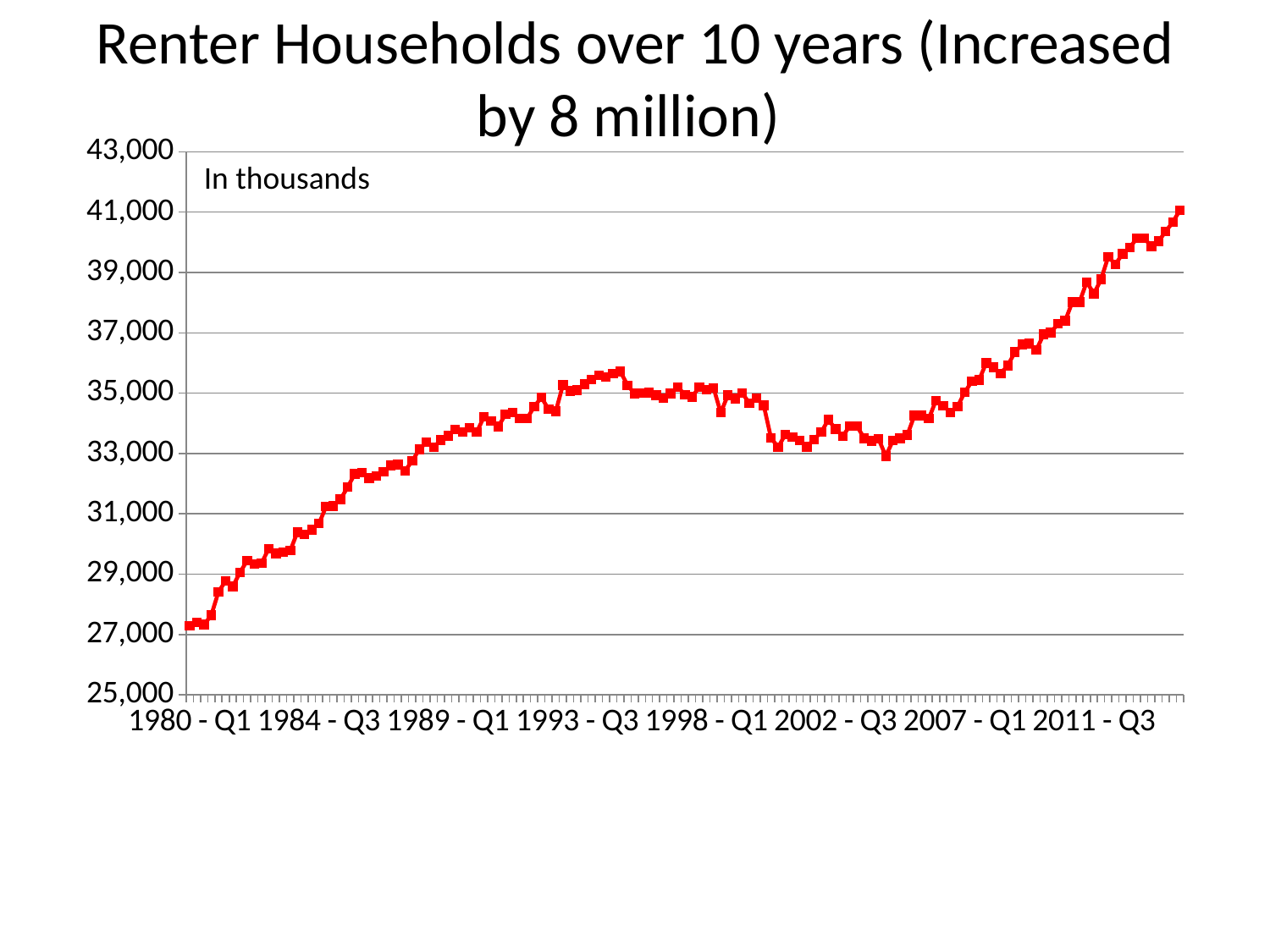

# Renter Households over 10 years (Increased by 8 million)

### Chart

| Category | Rental Households |
|---|---|
| 1980 - Q1 | 27294.0 |
| 1980 - Q2 | 27404.0 |
| 1980 - Q3 | 27324.0 |
| 1980 - Q4 | 27640.0 |
| 1981 - Q1 | 28412.0 |
| 1981 - Q2 | 28772.0 |
| 1981 - Q3 | 28595.0 |
| 1981 - Q4 | 29055.0 |
| 1982 - Q1 | 29445.0 |
| 1982 - Q2 | 29331.0 |
| 1982 - Q3 | 29357.0 |
| 1982 - Q4 | 29846.0 |
| 1983 - Q1 | 29686.0 |
| 1983 - Q2 | 29721.0 |
| 1983 - Q3 | 29778.0 |
| 1983 - Q4 | 30392.0 |
| 1984 - Q1 | 30311.0 |
| 1984 - Q2 | 30476.0 |
| 1984 - Q3 | 30676.0 |
| 1984 - Q4 | 31237.0 |
| 1985 - Q1 | 31259.0 |
| 1985 - Q2 | 31479.0 |
| 1985 - Q3 | 31880.0 |
| 1985 - Q4 | 32325.0 |
| 1986 - Q1 | 32369.0 |
| 1986 - Q2 | 32187.0 |
| 1986 - Q3 | 32251.0 |
| 1986 - Q4 | 32399.0 |
| 1987 - Q1 | 32598.0 |
| 1987 - Q2 | 32630.0 |
| 1987 - Q3 | 32422.0 |
| 1987 - Q4 | 32756.0 |
| 1988 - Q1 | 33134.0 |
| 1988 - Q2 | 33371.0 |
| 1988 - Q3 | 33213.0 |
| 1988 - Q4 | 33450.0 |
| 1989 - Q1 | 33590.0 |
| 1989 - Q2 | 33792.0 |
| 1989 - Q3 | 33707.0 |
| 1989 - Q4 | 33847.0 |
| 1990 - Q1 | 33708.0 |
| 1990 - Q2 | 34217.0 |
| 1990 - Q3 | 34081.0 |
| 1990 - Q4 | 33897.0 |
| 1991 - Q1 | 34297.0 |
| 1991 - Q2 | 34354.0 |
| 1991 - Q3 | 34156.0 |
| 1991 - Q4 | 34162.0 |
| 1992 - Q1 | 34550.0 |
| 1992 - Q2 | 34859.0 |
| 1992 - Q3 | 34467.0 |
| 1992 - Q4 | 34396.0 |
| 1993 - Q1 | 35267.0 |
| 1993 - Q2 | 35079.0 |
| 1993 - Q3 | 35098.0 |
| 1993 - Q4 | 35293.0 |
| 1994 - Q1 | 35459.0 |
| 1994 - Q2 | 35586.0 |
| 1994 - Q3 | 35536.0 |
| 1994 - Q4 | 35646.0 |
| 1995 - Q1 | 35722.0 |
| 1995 - Q2 | 35264.0 |
| 1995 - Q3 | 34989.0 |
| 1995 - Q4 | 35008.0 |
| 1996 - Q1 | 35019.0 |
| 1996 - Q2 | 34935.0 |
| 1996 - Q3 | 34832.0 |
| 1996 - Q4 | 34987.0 |
| 1997 - Q1 | 35205.0 |
| 1997 - Q2 | 34952.0 |
| 1997 - Q3 | 34877.0 |
| 1997 - Q4 | 35200.0 |
| 1998 - Q1 | 35123.0 |
| 1998 - Q2 | 35174.0 |
| 1998 - Q3 | 34349.0 |
| 1998 - Q4 | 34938.0 |
| 1999 - Q1 | 34823.0 |
| 1999 - Q2 | 35000.0 |
| 1999 - Q3 | 34664.0 |
| 1999 - Q4 | 34831.0 |
| 2000 - Q1 | 34592.0 |
| 2000 - Q2 | 33522.0 |
| 2000 - Q3 | 33201.0 |
| 2000 - Q4 | 33635.0 |
| 2001 - Q1 | 33552.0 |
| 2001 - Q2 | 33430.0 |
| 2001 - Q3 | 33223.0 |
| 2001 - Q4 | 33468.0 |
| 2002 - Q1 | 33707.0 |
| 2002 - Q2 | 34119.0 |
| 2002 - Q3 | 33813.0 |
| 2002 - Q4 | 33572.0 |
| 2003 - Q1 | 33917.0 |
| 2003 - Q2 | 33901.0 |
| 2003 - Q3 | 33503.0 |
| 2003 - Q4 | 33414.0 |
| 2004 - Q1 | 33479.0 |
| 2004 - Q2 | 32913.0 |
| 2004 - Q3 | 33429.0 |
| 2004 - Q4 | 33502.0 |
| 2005 - Q1 | 33612.0 |
| 2005 - Q2 | 34260.0 |
| 2005 - Q3 | 34256.0 |
| 2005 - Q4 | 34162.0 |
| 2006 - Q1 | 34757.0 |
| 2006 - Q2 | 34588.0 |
| 2006 - Q3 | 34359.0 |
| 2006 - Q4 | 34552.0 |
| 2007 - Q1 | 35031.0 |
| 2007 - Q2 | 35390.0 |
| 2007 - Q3 | 35436.0 |
| 2007 - Q4 | 36003.0 |
| 2008 - Q1 | 35859.0 |
| 2008 - Q2 | 35650.0 |
| 2008 - Q3 | 35920.0 |
| 2008 - Q4 | 36358.0 |
| 2009 - Q1 | 36610.0 |
| 2009 - Q2 | 36644.0 |
| 2009 - Q3 | 36439.0 |
| 2009 - Q4 | 36948.0 |
| 2010 - Q1 | 37012.0 |
| 2010 - Q2 | 37298.0 |
| 2010 - Q3 | 37395.0 |
| 2010 - Q4 | 38022.0 |
| 2011 - Q1 | 38018.0 |
| 2011 - Q2 | 38684.0 |
| 2011 - Q3 | 38299.0 |
| 2011 - Q4 | 38771.0 |
| 2012 - Q1 | 39522.0 |
| 2012 - Q2 | 39271.0 |
| 2012 - Q3 | 39619.0 |
| 2012 - Q4 | 39825.0 |
| 2013 - Q1 | 40132.0 |
| 2013 - Q2 | 40134.0 |
| 2013 - Q3 | 39872.0 |
| 2013 - Q4 | 40033.0 |
| 2014 - Q1 | 40357.0 |
| 2014 - Q2 | 40669.0 |
| 2014 - Q3 | 41070.0 |
In thousands